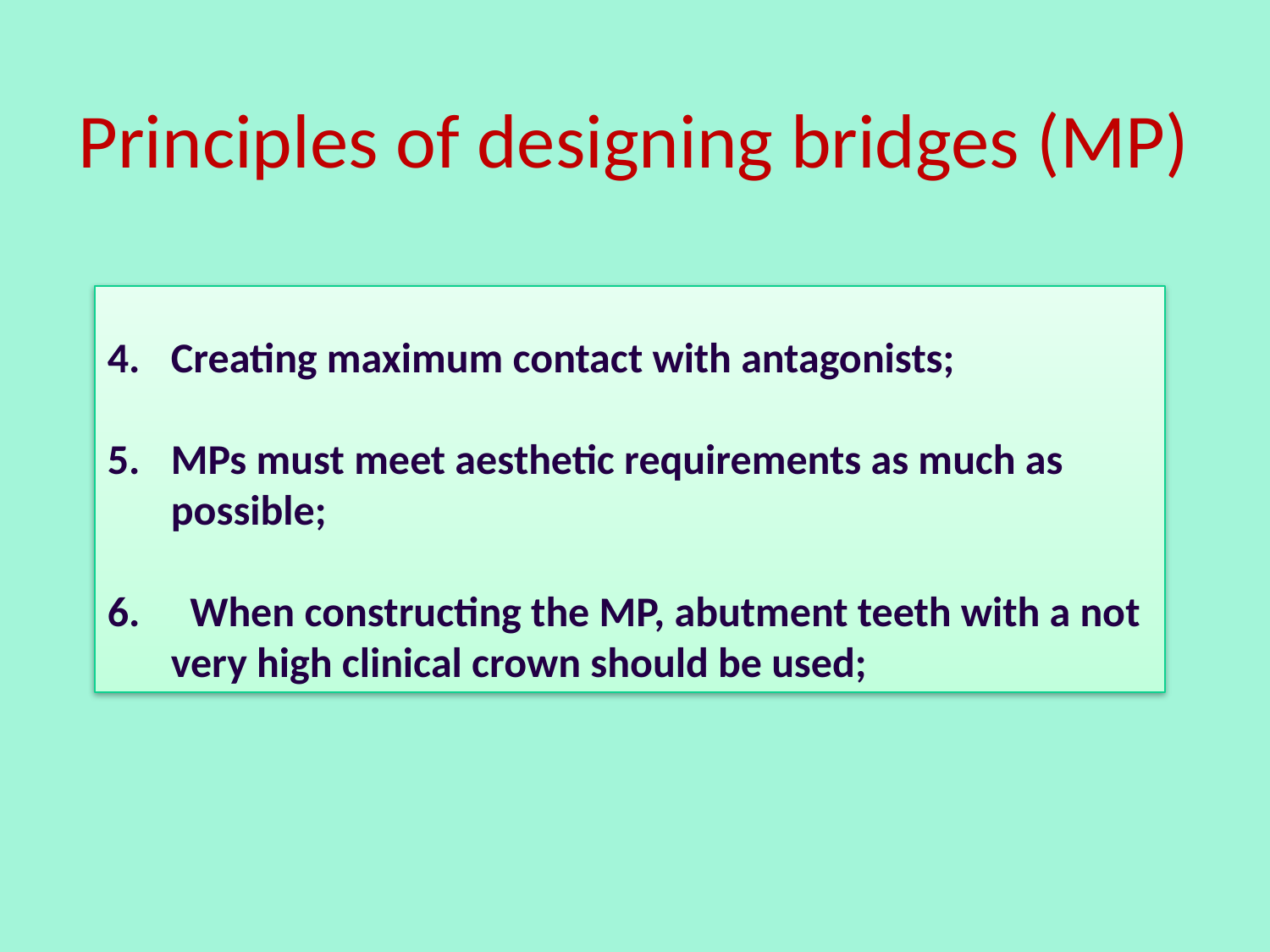

# Principles of designing bridges (MP)

Creating maximum contact with antagonists;

MPs must meet aesthetic requirements as much as possible;

  When constructing the MP, abutment teeth with a not very high clinical crown should be used;